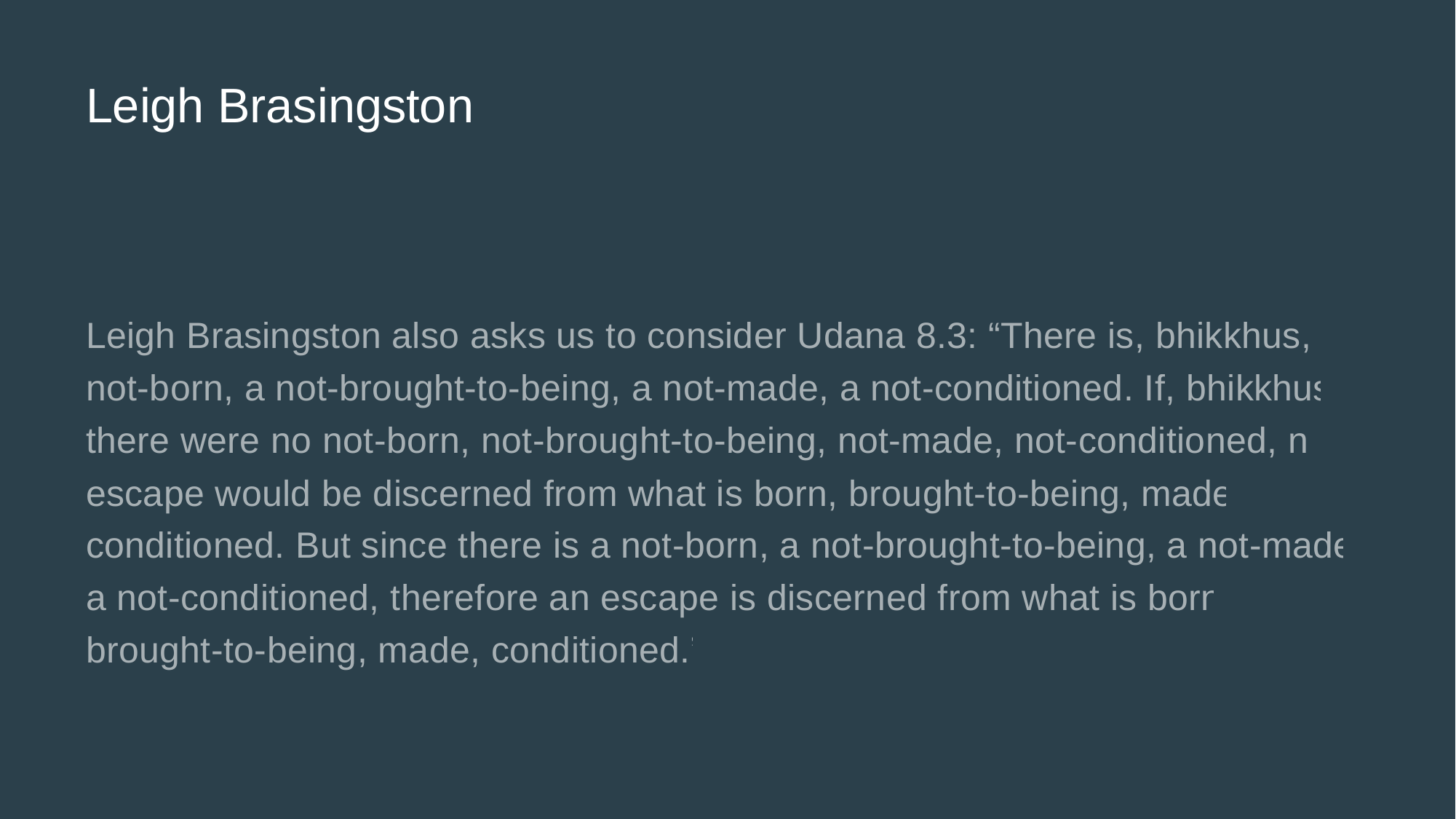

# Leigh Brasingston
Leigh Brasingston also asks us to consider Udana 8.3: “There is, bhikkhus, a not-born, a not-brought-to-being, a not-made, a not-conditioned. If, bhikkhus, there were no not-born, not-brought-to-being, not-made, not-conditioned, no escape would be discerned from what is born, brought-to-being, made, conditioned. But since there is a not-born, a not-brought-to-being, a not-made, a not-conditioned, therefore an escape is discerned from what is born, brought-to-being, made, conditioned.”